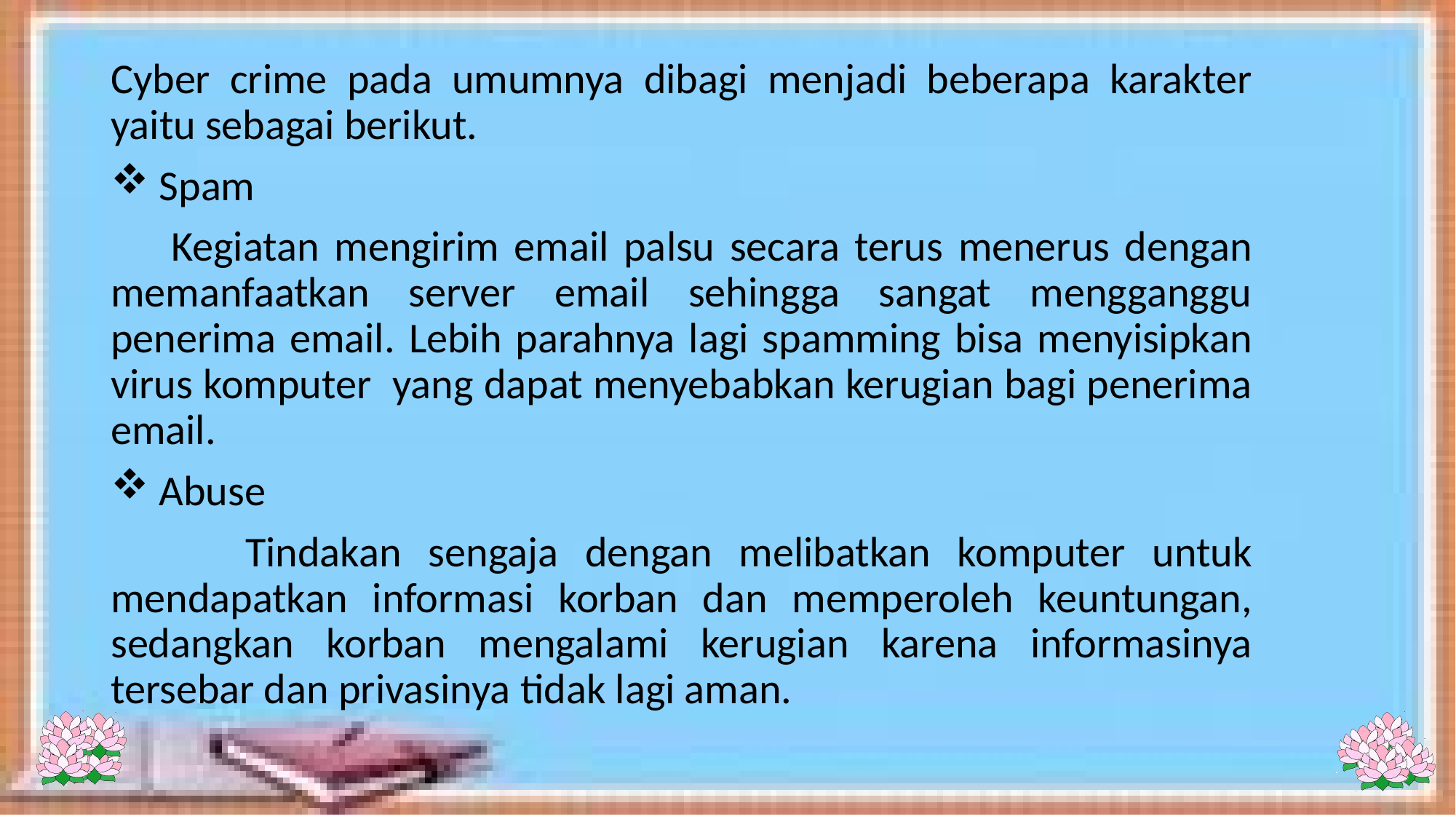

Cyber crime pada umumnya dibagi menjadi beberapa karakter yaitu sebagai berikut.
 Spam
    Kegiatan mengirim email palsu secara terus menerus dengan memanfaatkan server email sehingga sangat mengganggu penerima email. Lebih parahnya lagi spamming bisa menyisipkan virus komputer  yang dapat menyebabkan kerugian bagi penerima email.
 Abuse
     Tindakan sengaja dengan melibatkan komputer untuk mendapatkan informasi korban dan memperoleh keuntungan, sedangkan korban mengalami kerugian karena informasinya tersebar dan privasinya tidak lagi aman.